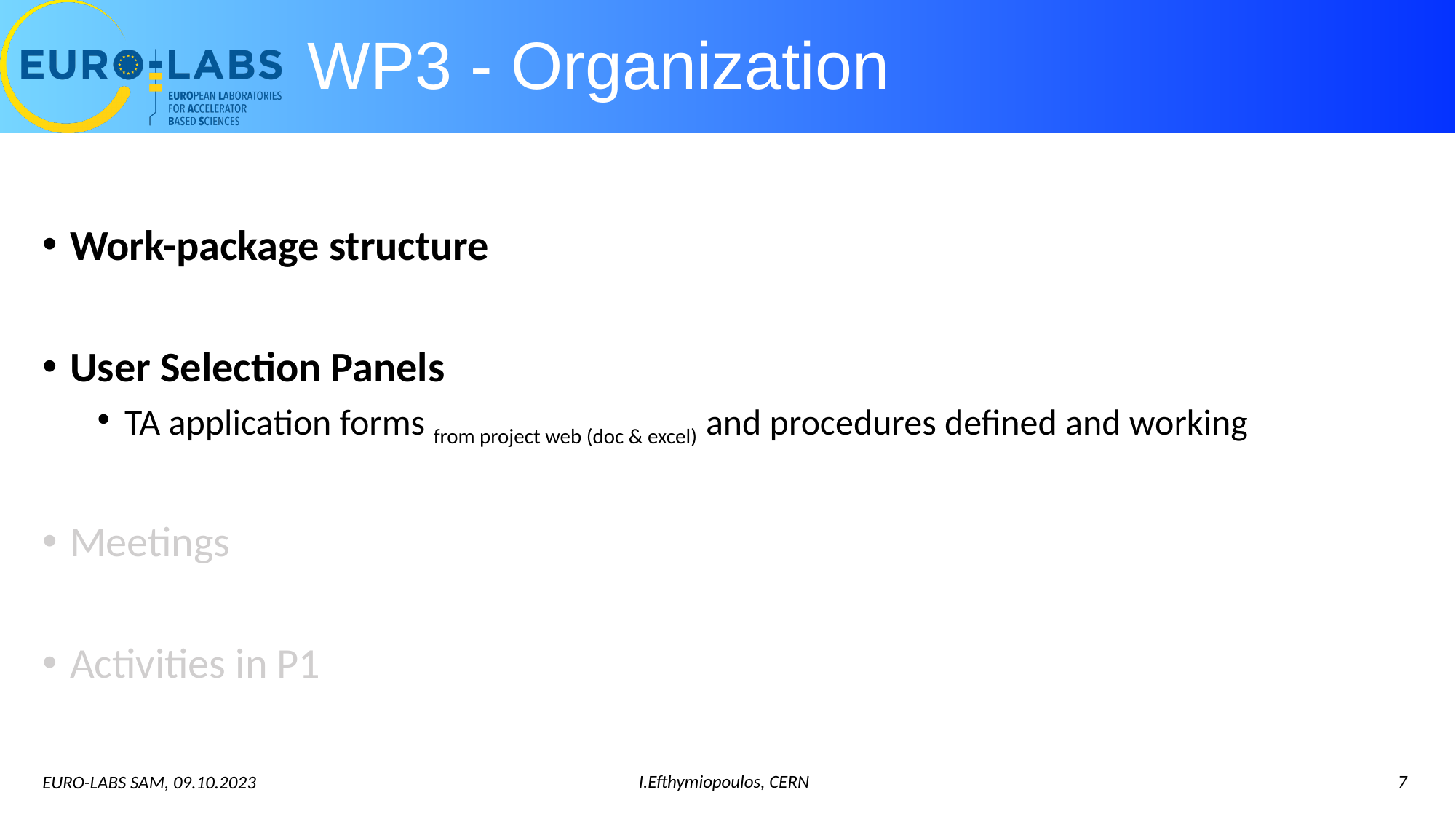

# WP3 - Organization

Work-package structure

User Selection Panels
TA application forms from project web (doc & excel) and procedures defined and working

Meetings

Activities in P1
I.Efthymiopoulos, CERN
7
EURO-LABS SAM, 09.10.2023